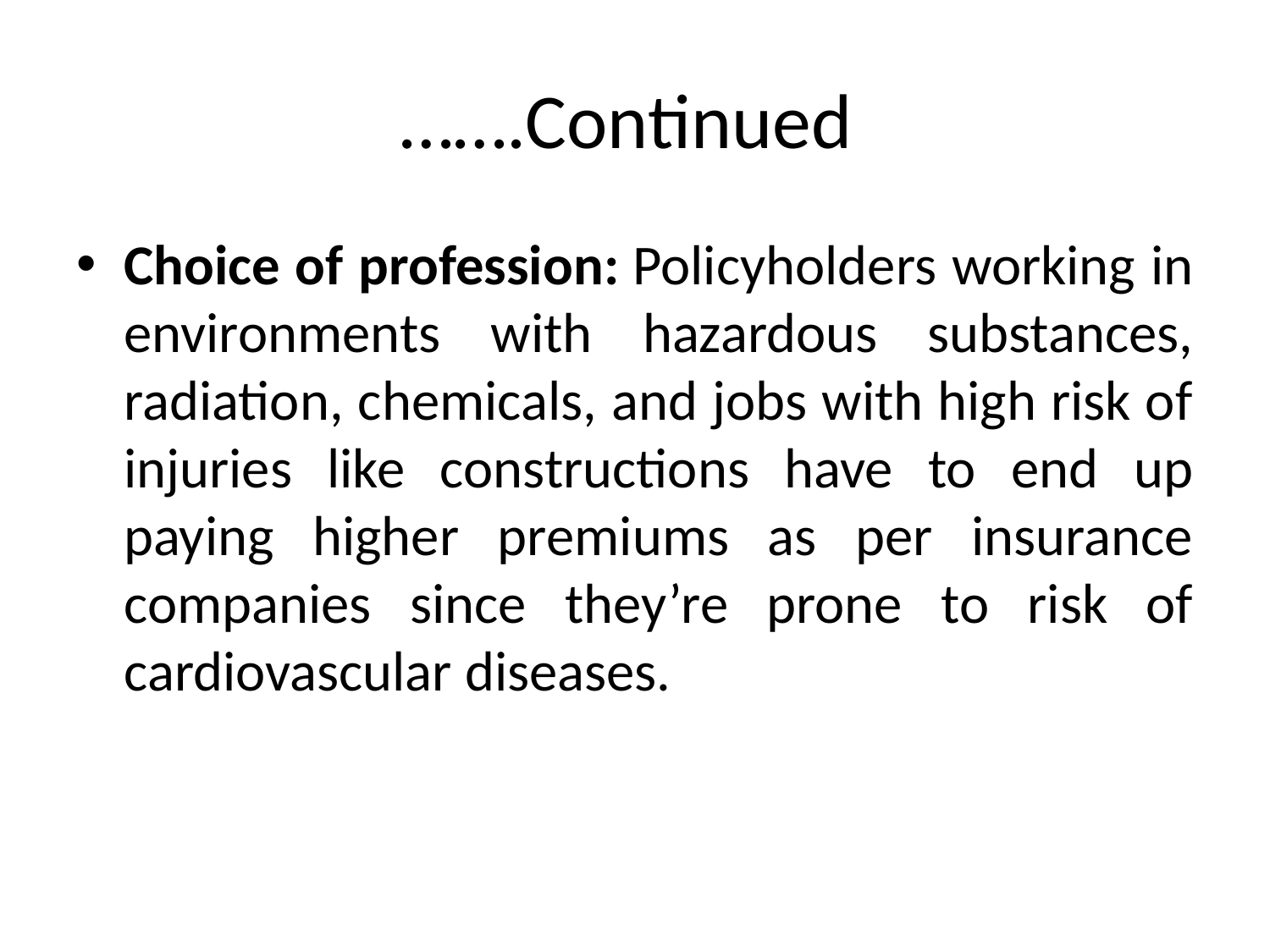

# …….Continued
Choice of profession: Policyholders working in environments with hazardous substances, radiation, chemicals, and jobs with high risk of injuries like constructions have to end up paying higher premiums as per insurance companies since they’re prone to risk of cardiovascular diseases.